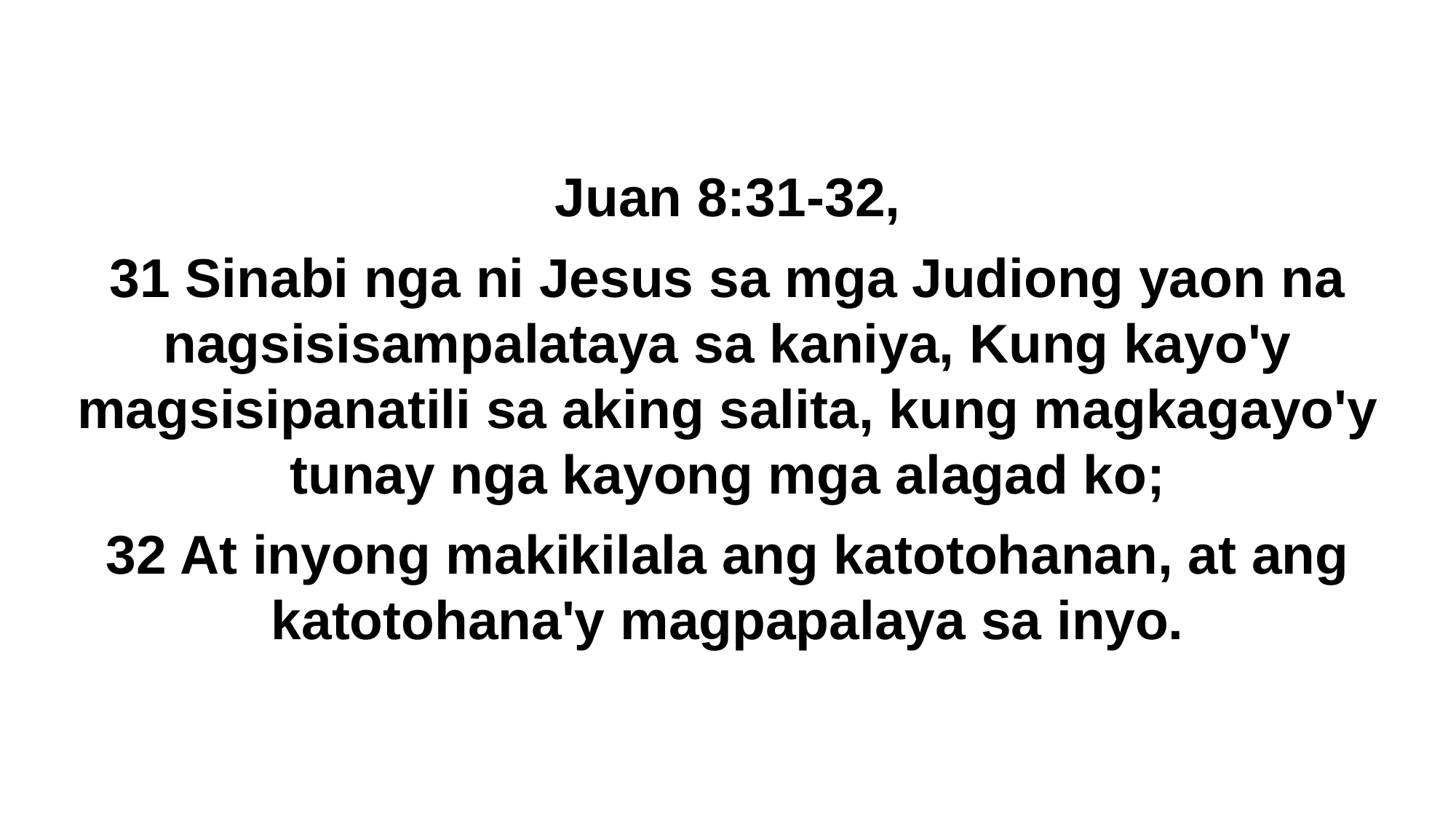

Juan 8:31-32,
31 Sinabi nga ni Jesus sa mga Judiong yaon na nagsisisampalataya sa kaniya, Kung kayo'y magsisipanatili sa aking salita, kung magkagayo'y tunay nga kayong mga alagad ko;
32 At inyong makikilala ang katotohanan, at ang katotohana'y magpapalaya sa inyo.